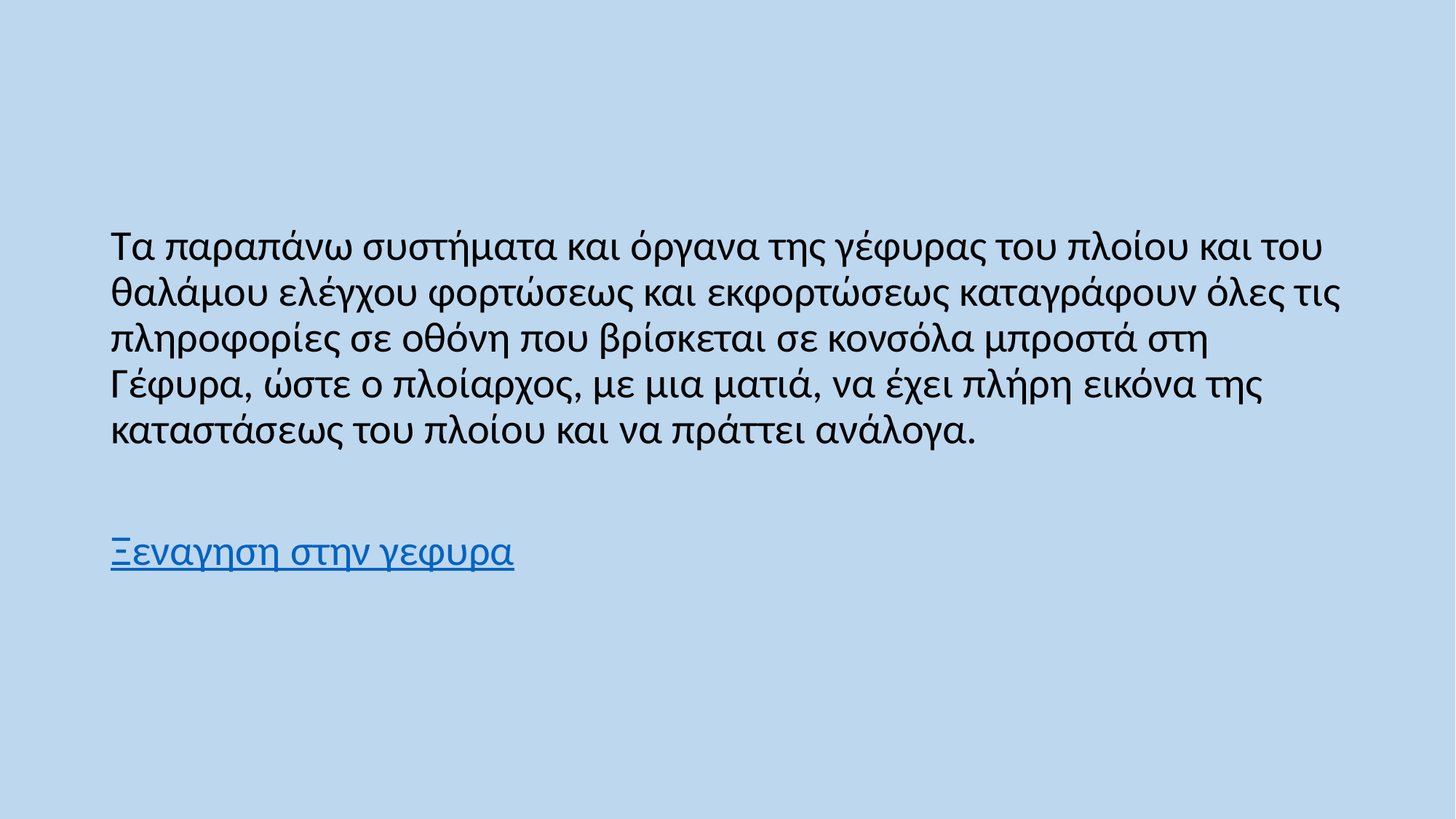

Τα παραπάνω συστήματα και όργανα της γέφυρας του πλοίου και του θαλάμου ελέγχου φορτώσεως και εκφορτώσεως καταγράφουν όλες τις πληροφορίες σε οθόνη που βρίσκεται σε κονσόλα μπροστά στη Γέφυρα, ώστε ο πλοίαρχος, με μια ματιά, να έχει πλήρη εικόνα της καταστάσεως του πλοίου και να πράττει ανάλογα.

Ξεναγηση στην γεφυρα